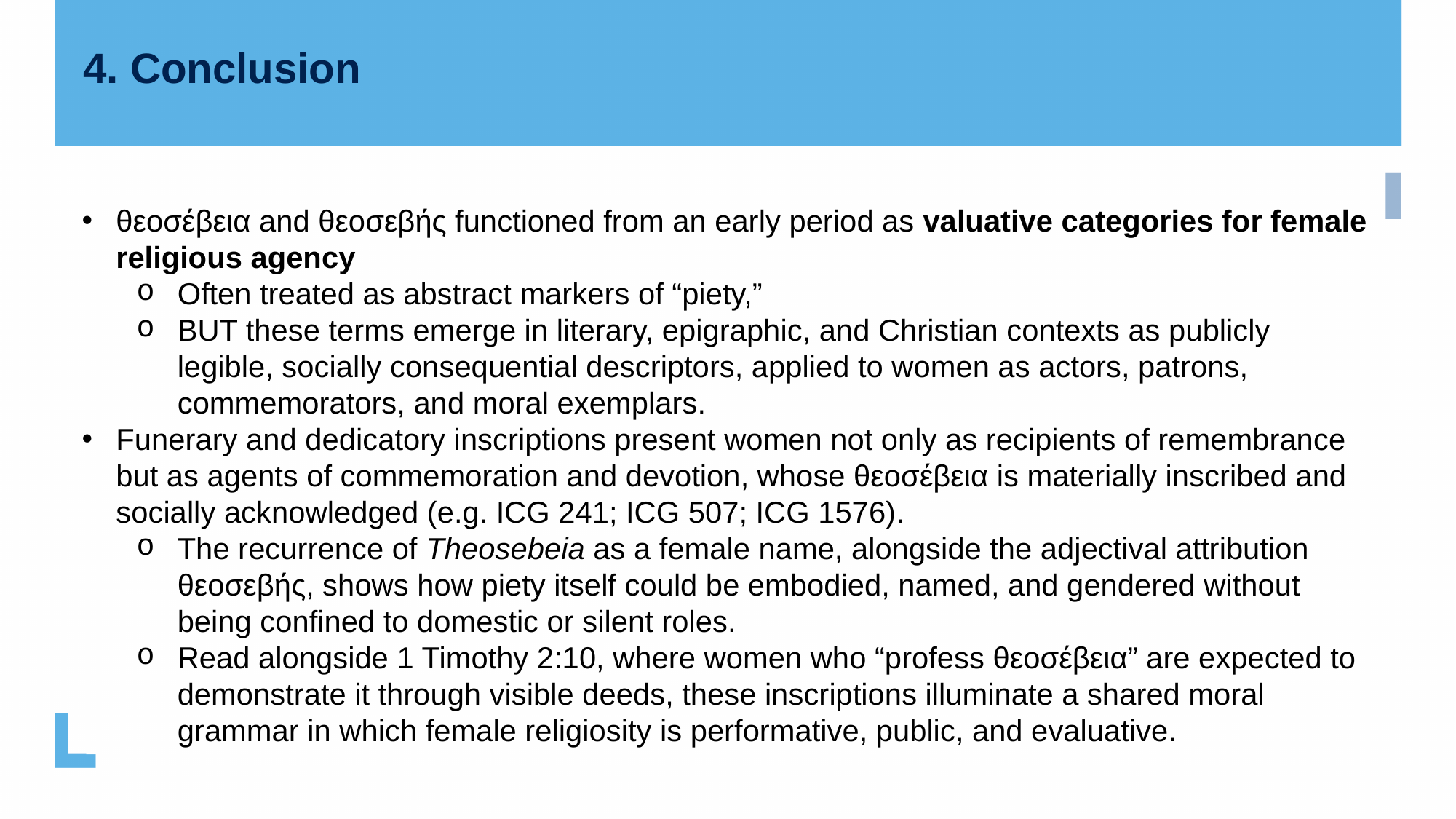

4. Conclusion
θεοσέβεια and θεοσεβής functioned from an early period as valuative categories for female religious agency
Often treated as abstract markers of “piety,”
BUT these terms emerge in literary, epigraphic, and Christian contexts as publicly legible, socially consequential descriptors, applied to women as actors, patrons, commemorators, and moral exemplars.
Funerary and dedicatory inscriptions present women not only as recipients of remembrance but as agents of commemoration and devotion, whose θεοσέβεια is materially inscribed and socially acknowledged (e.g. ICG 241; ICG 507; ICG 1576).
The recurrence of Theosebeia as a female name, alongside the adjectival attribution θεοσεβής, shows how piety itself could be embodied, named, and gendered without being confined to domestic or silent roles.
Read alongside 1 Timothy 2:10, where women who “profess θεοσέβεια” are expected to demonstrate it through visible deeds, these inscriptions illuminate a shared moral grammar in which female religiosity is performative, public, and evaluative.